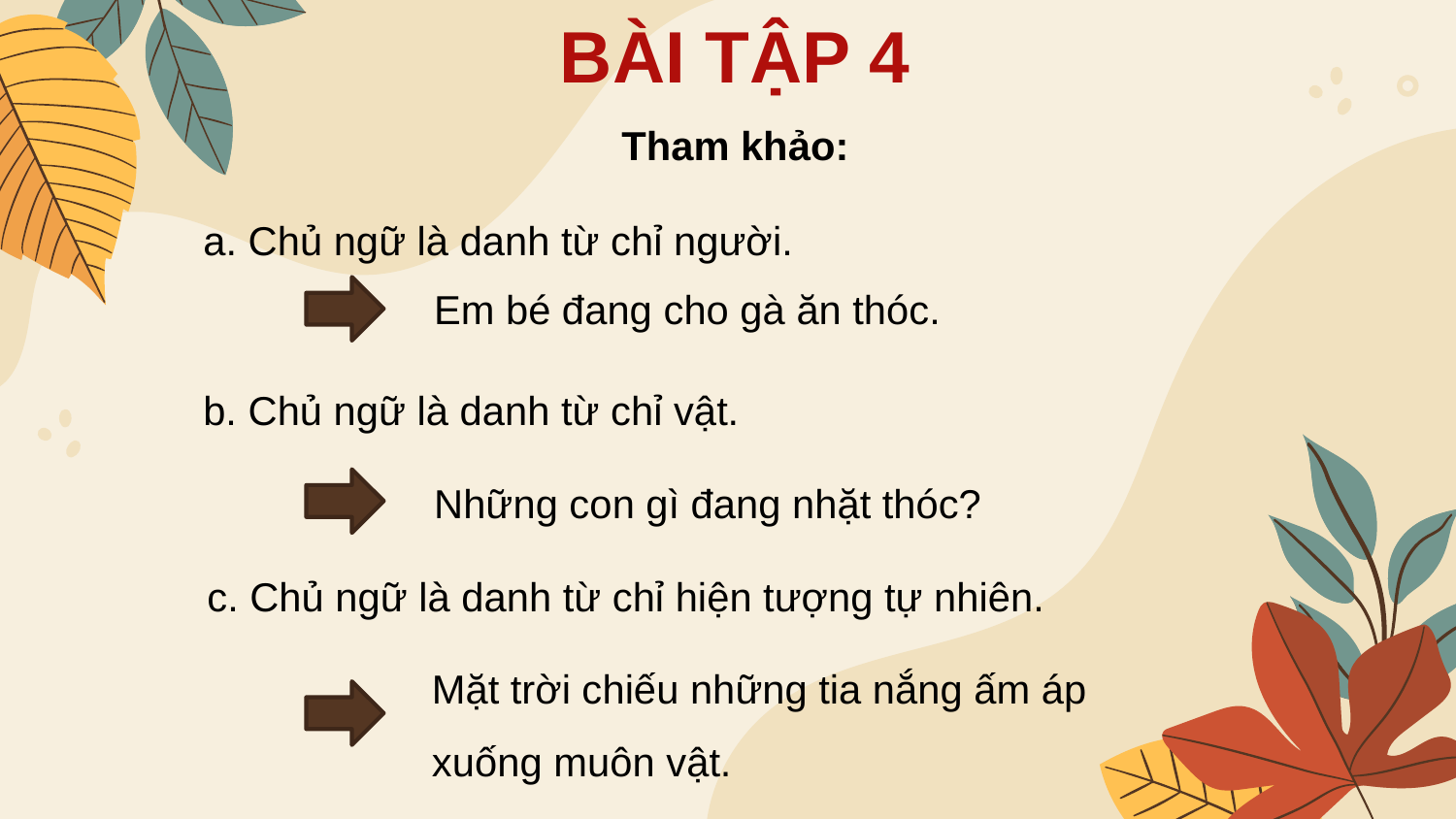

BÀI TẬP 4

Tham khảo:
a. Chủ ngữ là danh từ chỉ người.

Em bé đang cho gà ăn thóc.
b. Chủ ngữ là danh từ chỉ vật.

Những con gì đang nhặt thóc?

c. Chủ ngữ là danh từ chỉ hiện tượng tự nhiên.

Mặt trời chiếu những tia nắng ấm áp xuống muôn vật.